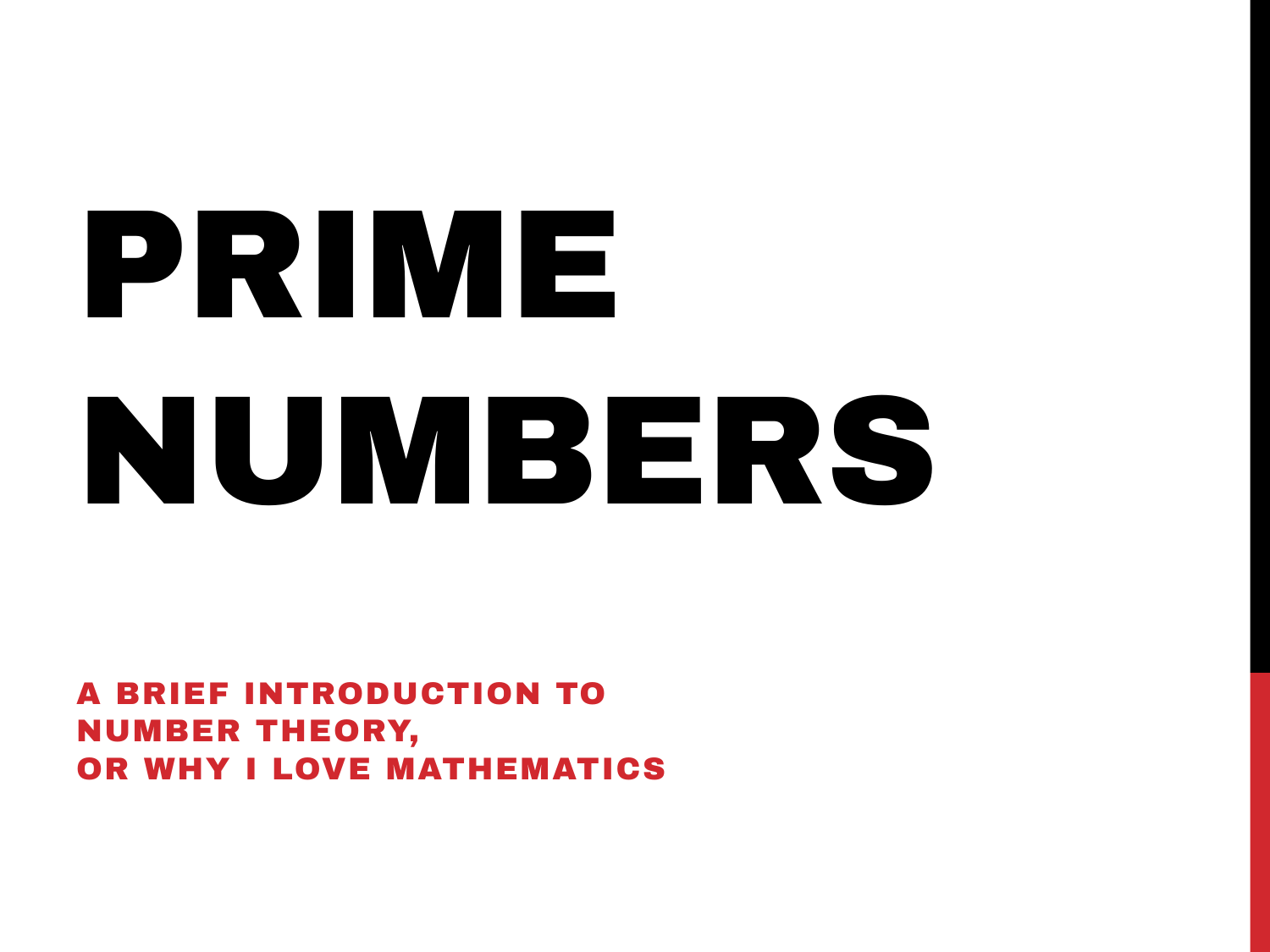

# Prime Numbers
A Brief Introduction to
Number Theory,
or Why I Love Mathematics